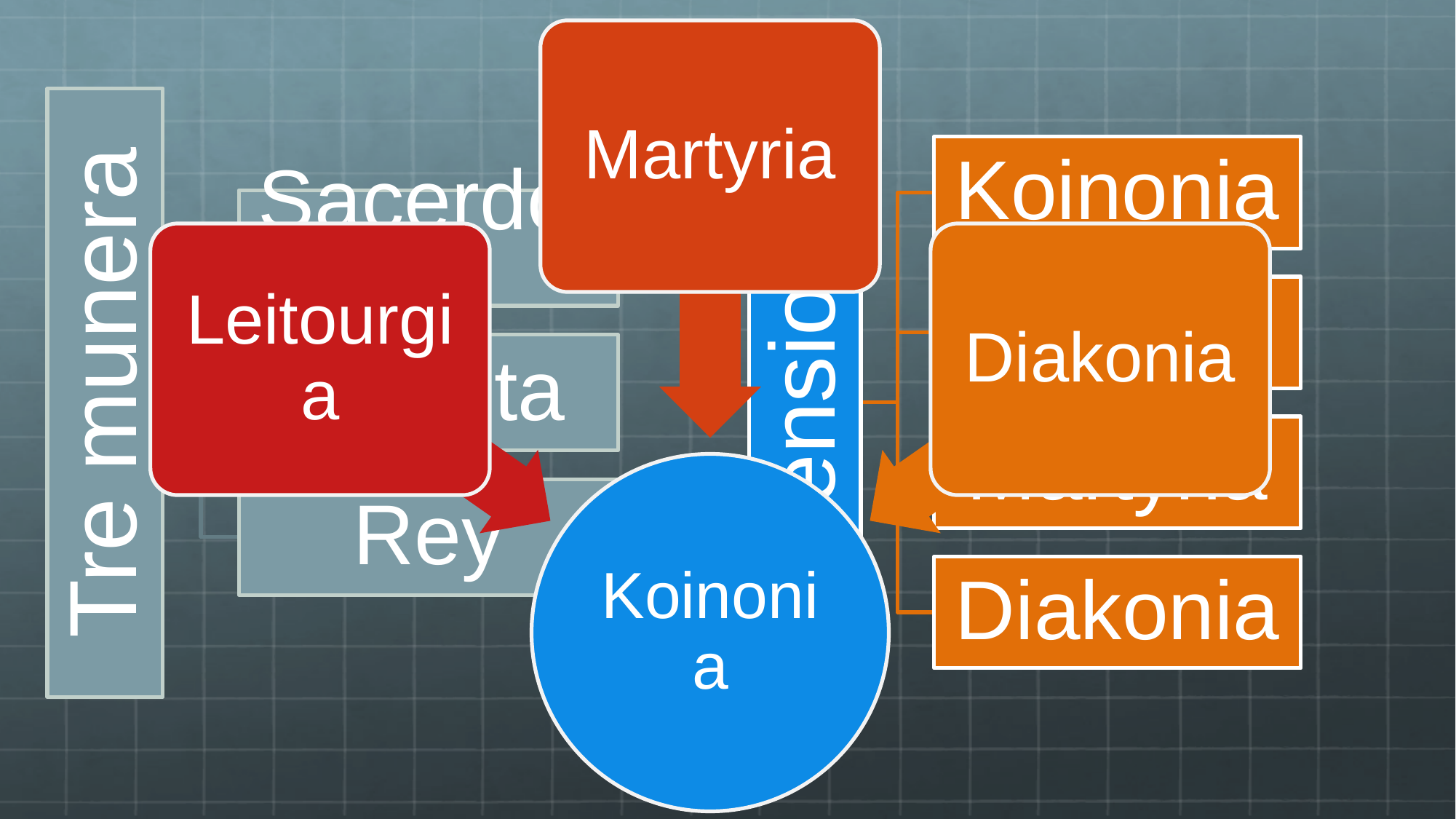

Martyria

Tre munera
Sacerdote
Profeta
Rey

Dimensiones
Koinonia
Leitourgia
Martyria
Diakonia
Leitourgia
Diakonia

Koinonia